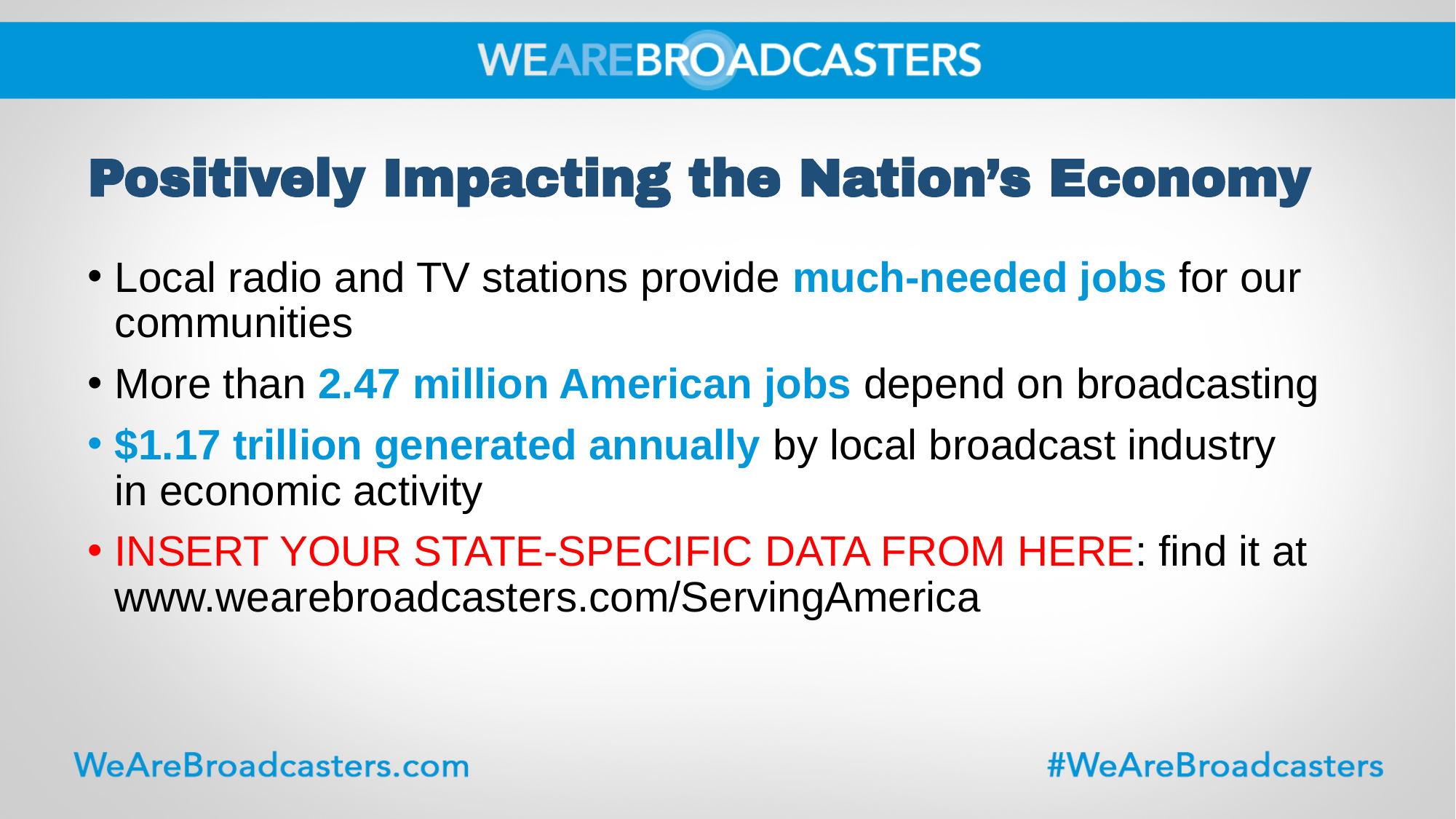

# Positively Impacting the Nation’s Economy
Local radio and TV stations provide much-needed jobs for our communities
More than 2.47 million American jobs depend on broadcasting
$1.17 trillion generated annually by local broadcast industry in economic activity
INSERT YOUR STATE-SPECIFIC DATA FROM HERE: find it at www.wearebroadcasters.com/ServingAmerica